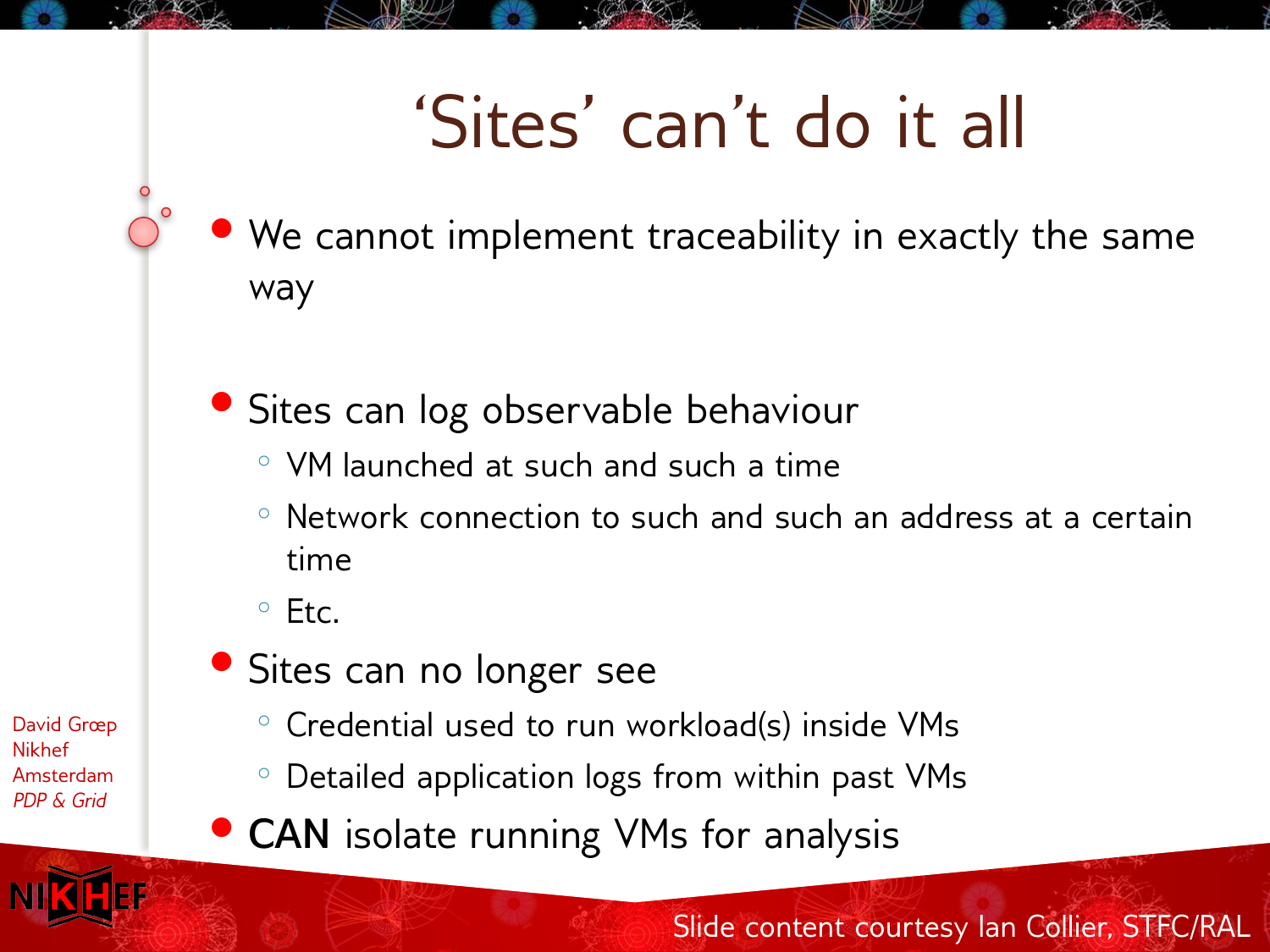

# ‘Sites’ can’t do it all
We cannot implement traceability in exactly the same way

Sites can log observable behaviour
VM launched at such and such a time
Network connection to such and such an address at a certain time
Etc.
Sites can no longer see
Credential used to run workload(s) inside VMs
Detailed application logs from within past VMs
CAN isolate running VMs for analysis

Slide content courtesy Ian Collier, STFC/RAL